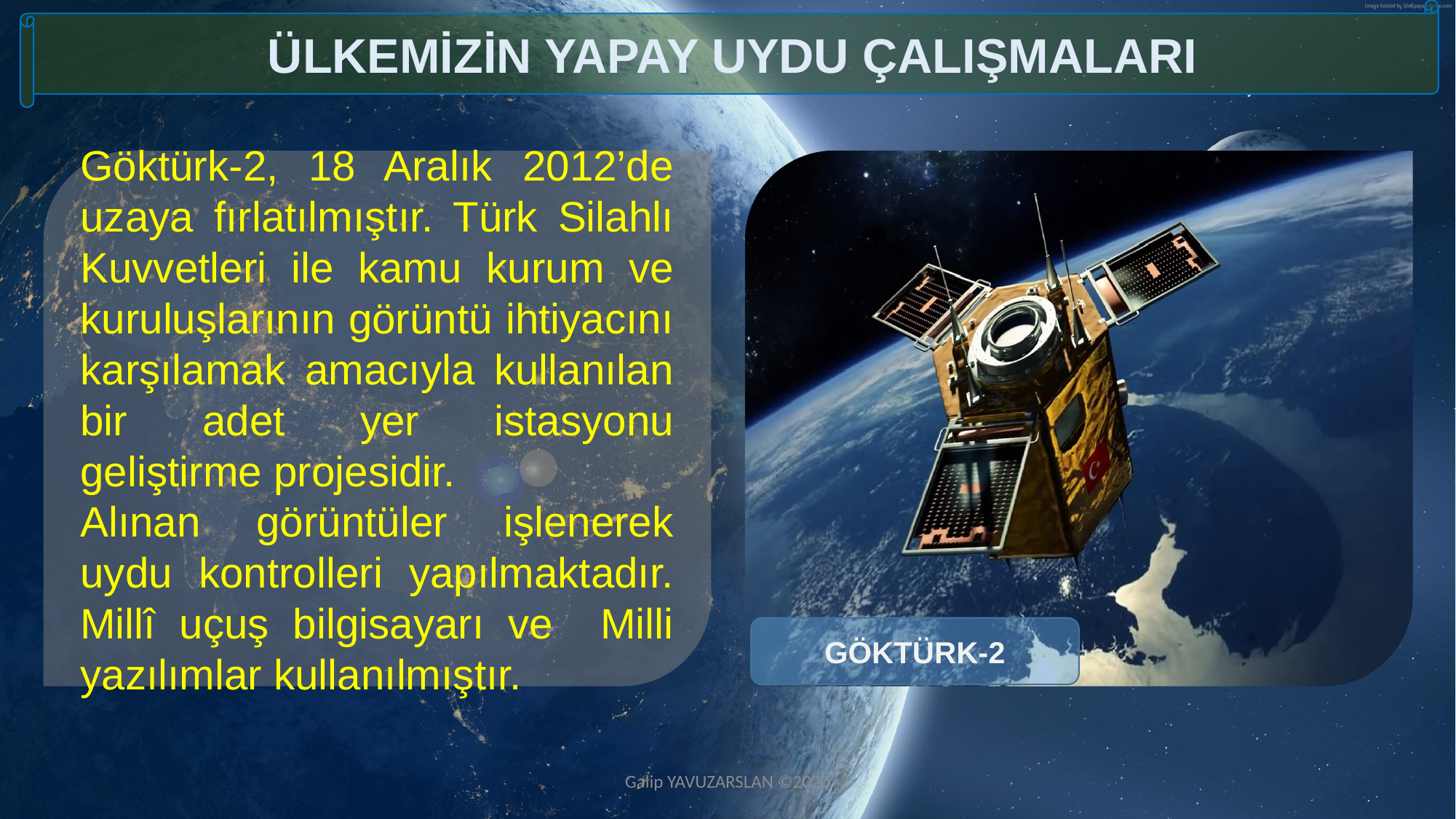

ÜLKEMİZİN YAPAY UYDU ÇALIŞMALARI
Göktürk-2, 18 Aralık 2012’de uzaya fırlatılmıştır. Türk Silahlı Kuvvetleri ile kamu kurum ve kuruluşlarının görüntü ihtiyacını karşılamak amacıyla kullanılan bir adet yer istasyonu geliştirme projesidir.
Alınan görüntüler işlenerek uydu kontrolleri yapılmaktadır. Millî uçuş bilgisayarı ve  Milli yazılımlar kullanılmıştır.

GÖKTÜRK-2
Galip YAVUZARSLAN ©2020